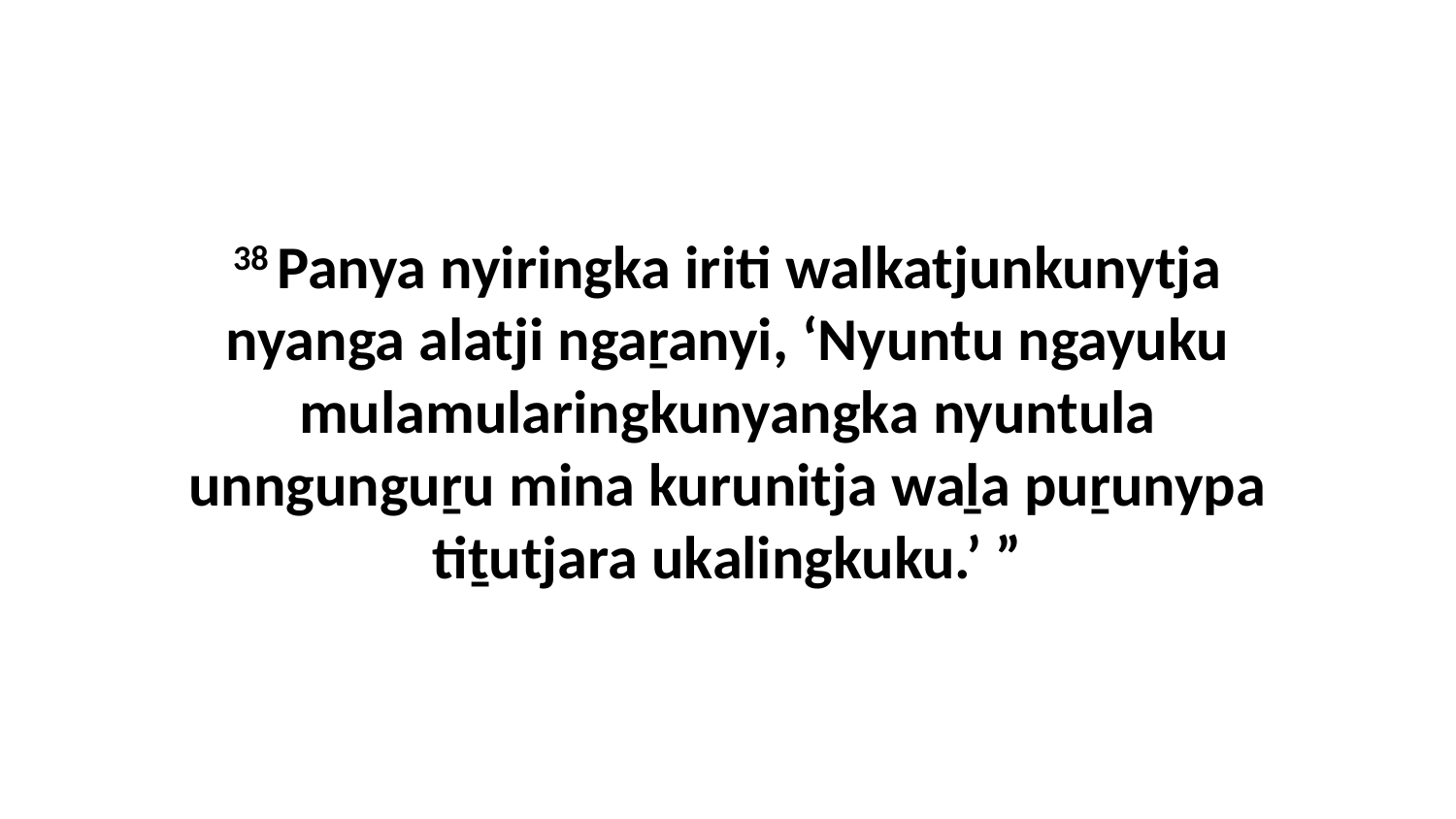

38 Panya nyiringka iriti walkatjunkunytja nyanga alatji ngaṟanyi, ‘Nyuntu ngayuku mulamularingkunyangka nyuntula unngunguṟu mina kurunitja waḻa puṟunypa tiṯutjara ukalingkuku.’ ”